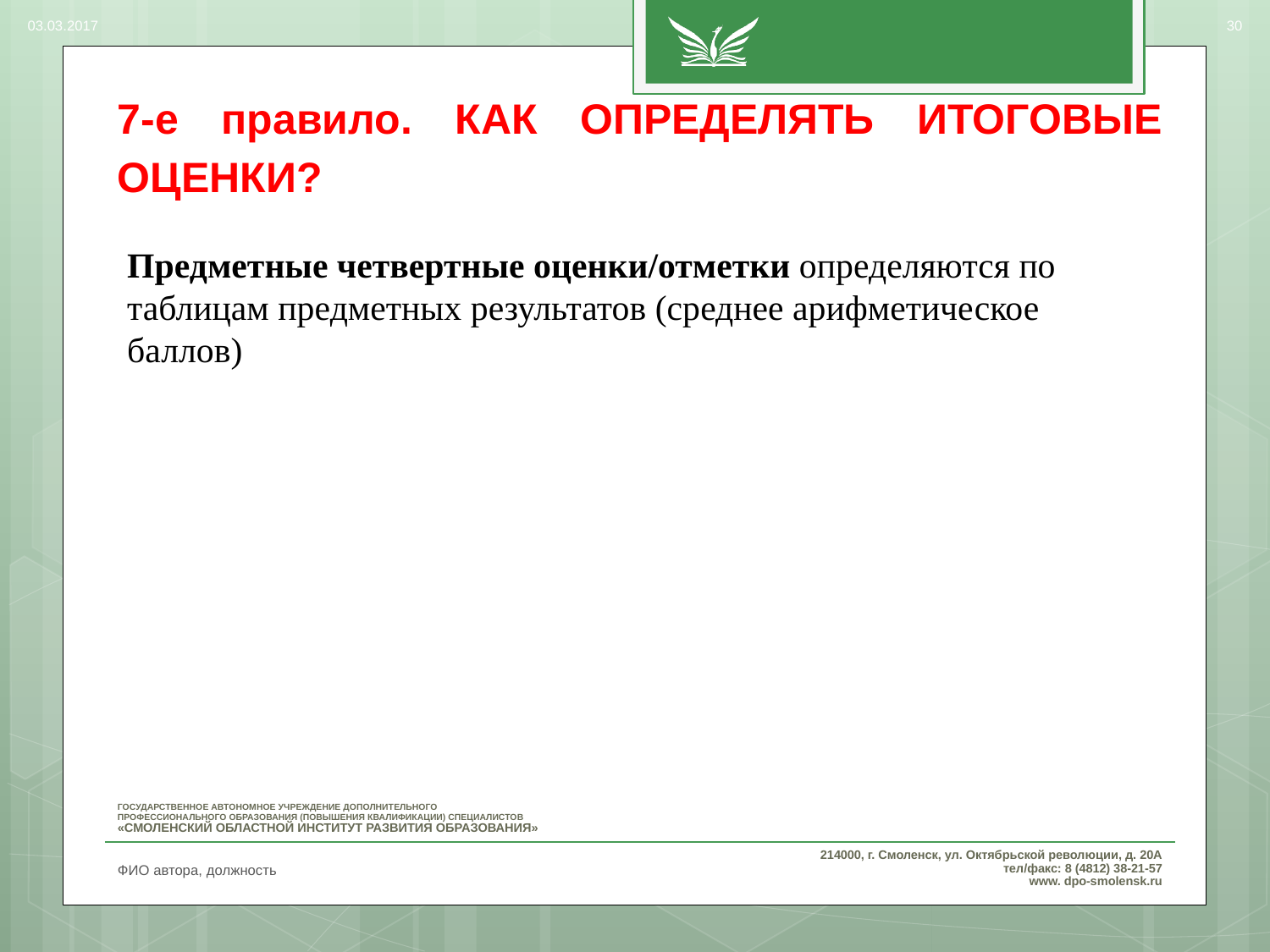

03.03.2017
30
# 7-е правило. КАК ОПРЕДЕЛЯТЬ ИТОГОВЫЕ ОЦЕНКИ?
Предметные четвертные оценки/отметки определяются по таблицам предметных результатов (среднее арифметическое баллов)
ФИО автора, должность